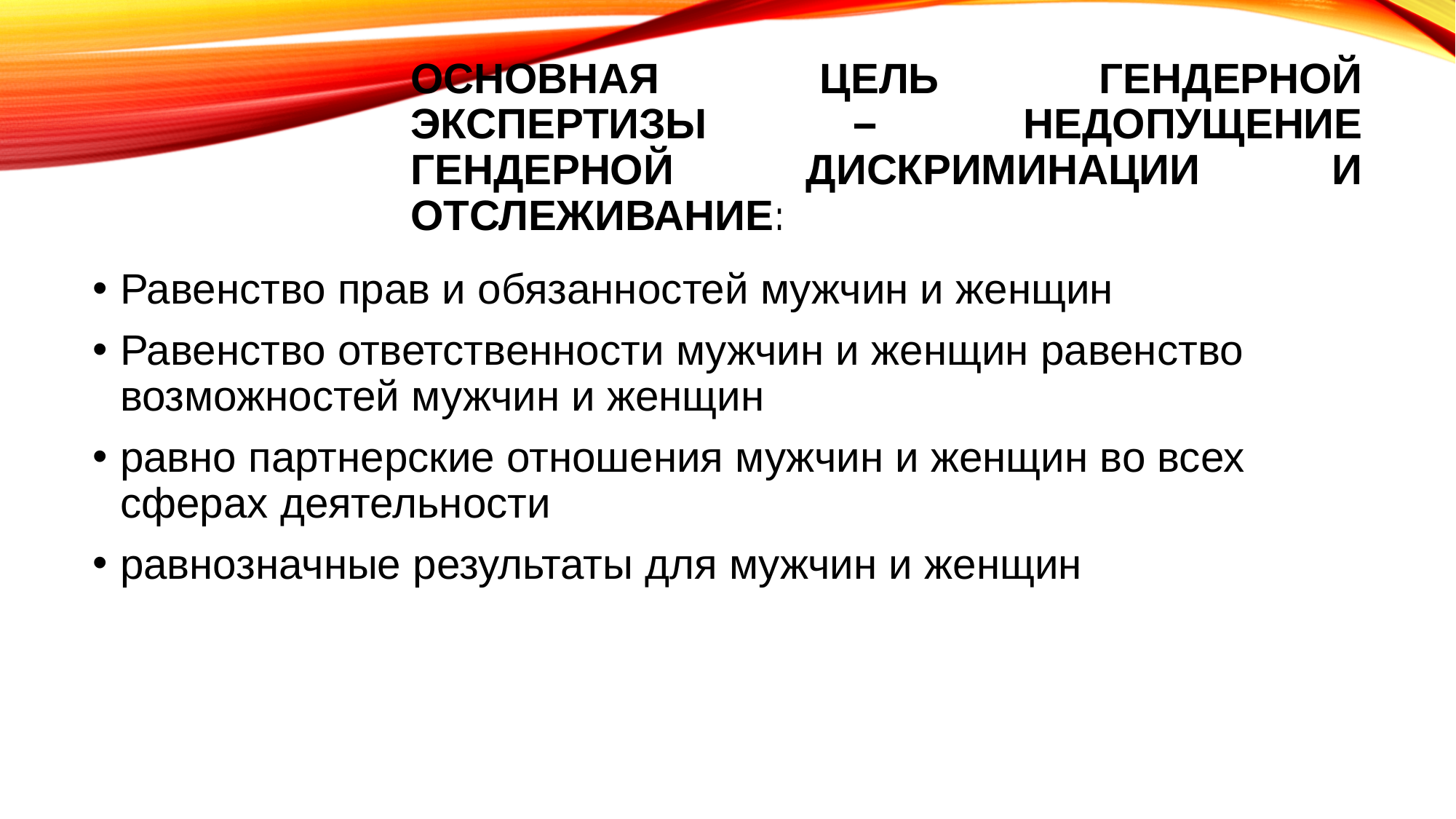

# Основная цель гендерной экспертизы – недопущение гендерной дискриминации и отслеживание:
Равенство прав и обязанностей мужчин и женщин
Равенство ответственности мужчин и женщин равенство возможностей мужчин и женщин
равно партнерские отношения мужчин и женщин во всех сферах деятельности
равнозначные результаты для мужчин и женщин